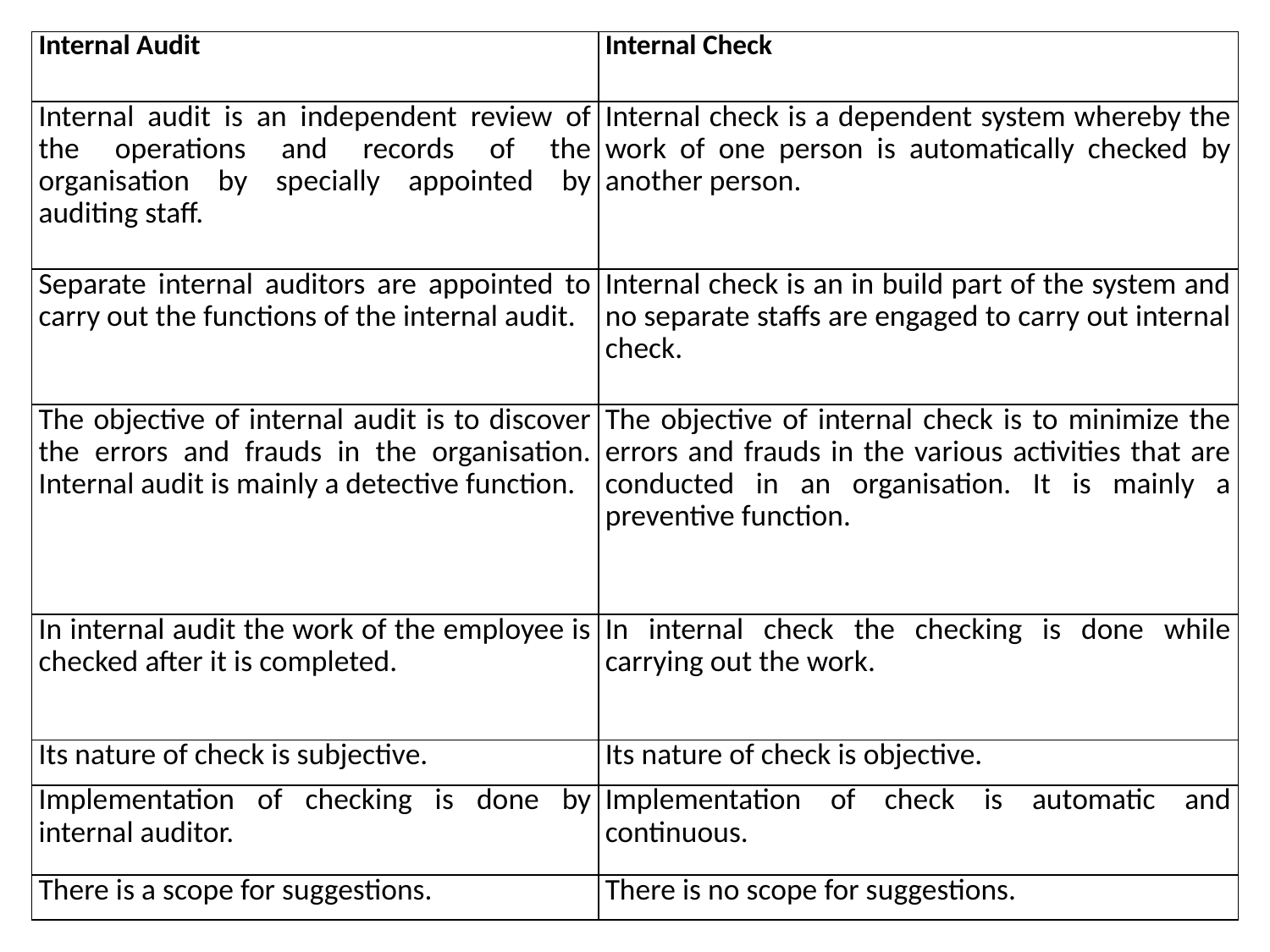

| Internal Audit | Internal Check |
| --- | --- |
| Internal audit is an independent review of the operations and records of the organisation by specially appointed by auditing staff. | Internal check is a dependent system whereby the work of one person is automatically checked by another person. |
| Separate internal auditors are appointed to carry out the functions of the internal audit. | Internal check is an in build part of the system and no separate staffs are engaged to carry out internal check. |
| The objective of internal audit is to discover the errors and frauds in the organisation. Internal audit is mainly a detective function. | The objective of internal check is to minimize the errors and frauds in the various activities that are conducted in an organisation. It is mainly a preventive function. |
| In internal audit the work of the employee is checked after it is completed. | In internal check the checking is done while carrying out the work. |
| Its nature of check is subjective. | Its nature of check is objective. |
| Implementation of checking is done by internal auditor. | Implementation of check is automatic and continuous. |
| There is a scope for suggestions. | There is no scope for suggestions. |